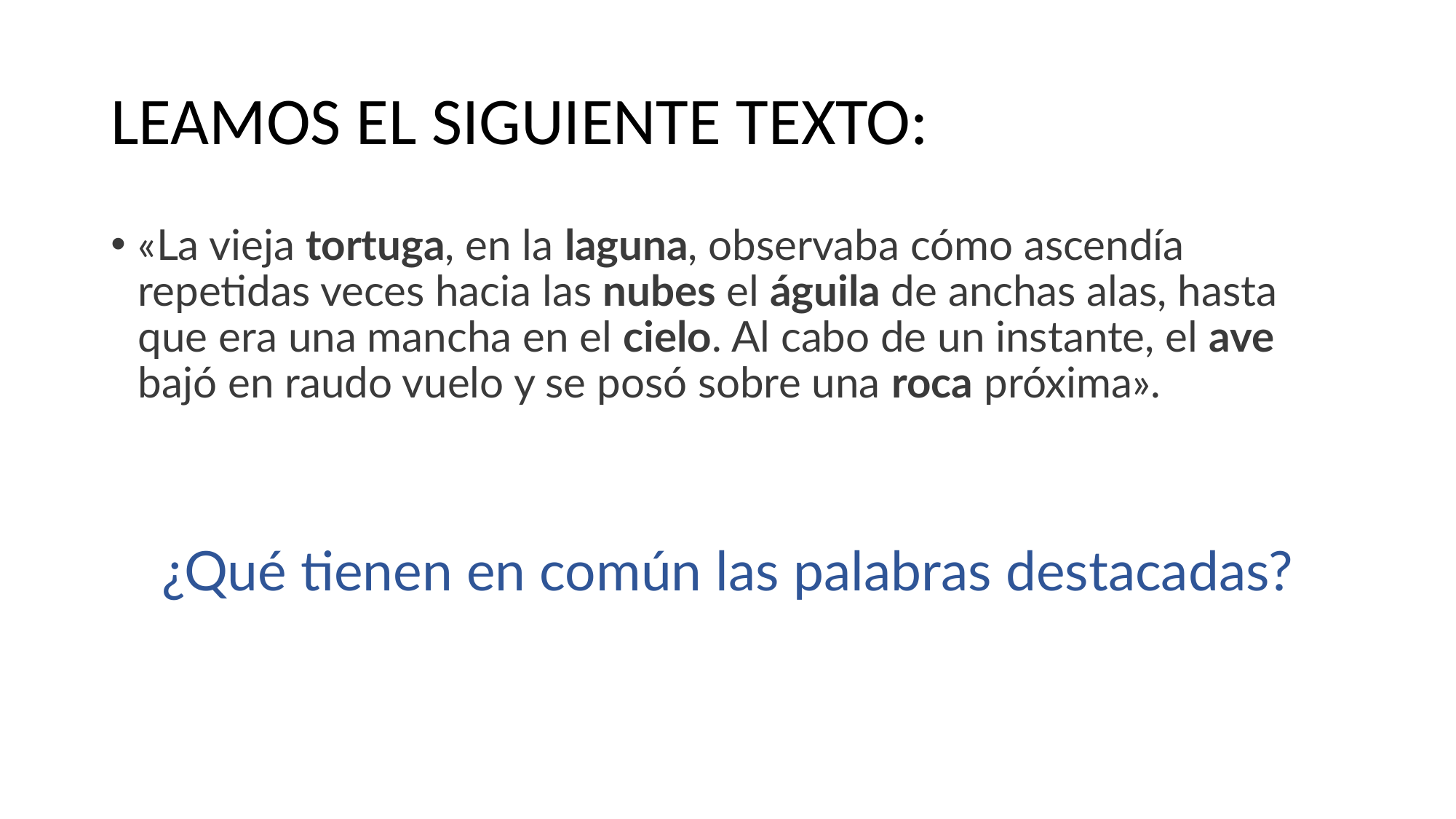

# LEAMOS EL SIGUIENTE TEXTO:
«La vieja tortuga, en la laguna, observaba cómo ascendía repetidas veces hacia las nubes el águila de anchas alas, hasta que era una mancha en el cielo. Al cabo de un instante, el ave bajó en raudo vuelo y se posó sobre una roca próxima».

¿Qué tienen en común las palabras destacadas?